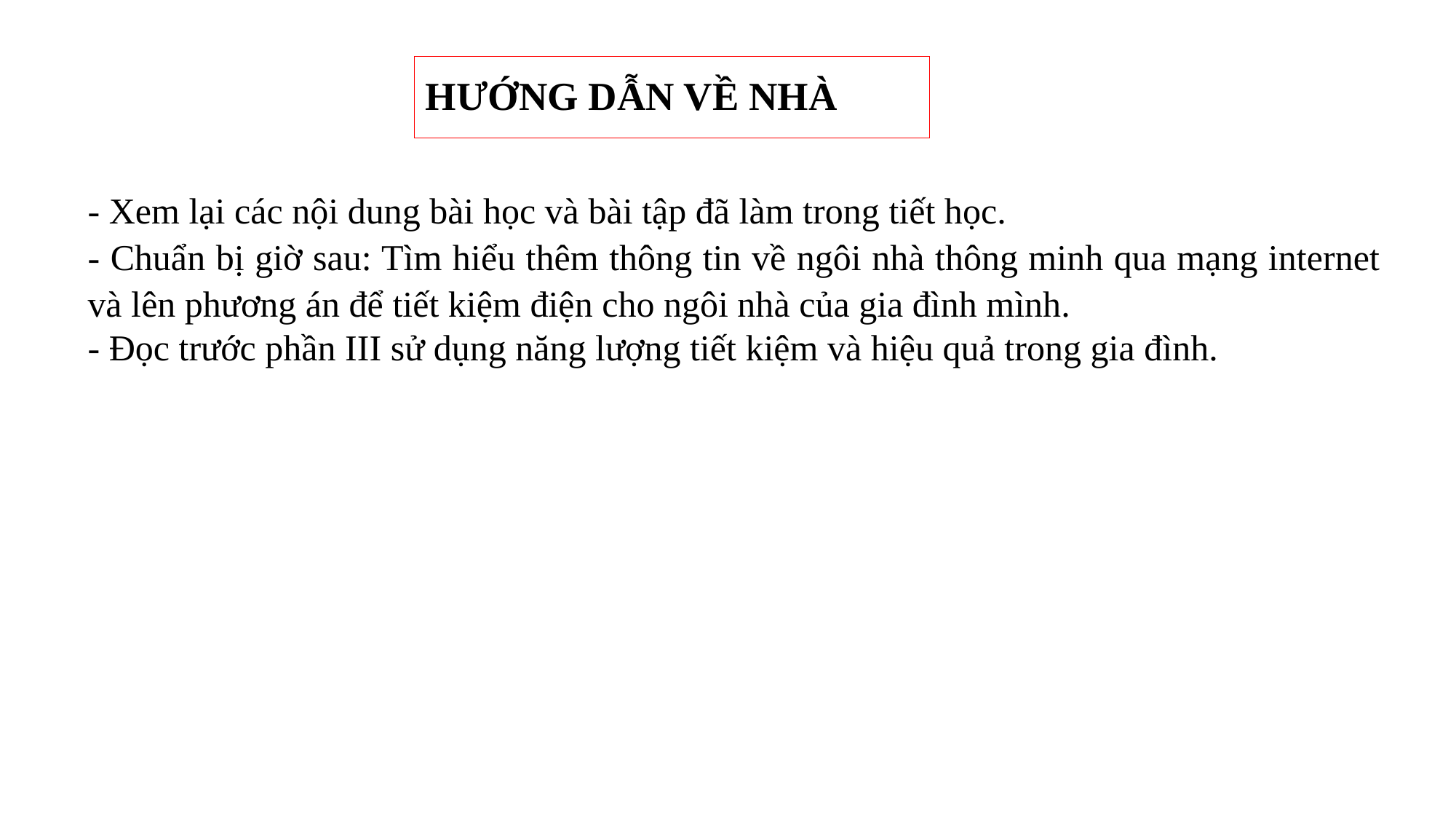

# HƯỚNG DẪN VỀ NHÀ
- Xem lại các nội dung bài học và bài tập đã làm trong tiết học.
- Chuẩn bị giờ sau: Tìm hiểu thêm thông tin về ngôi nhà thông minh qua mạng internet và lên phương án để tiết kiệm điện cho ngôi nhà của gia đình mình.
- Đọc trước phần III sử dụng năng lượng tiết kiệm và hiệu quả trong gia đình.